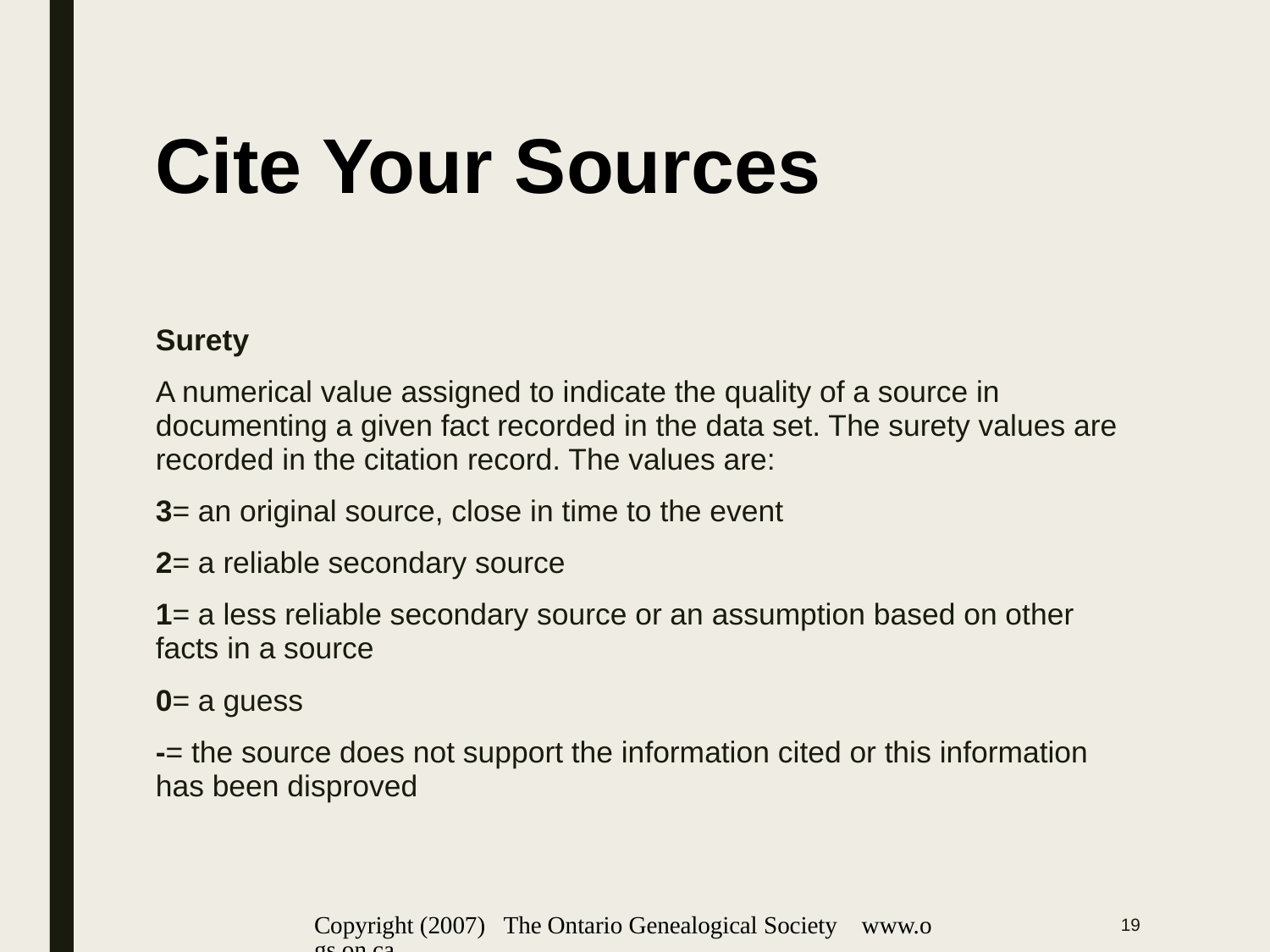

# Cite Your Sources
Surety
A numerical value assigned to indicate the quality of a source in documenting a given fact recorded in the data set. The surety values are recorded in the citation record. The values are:
3= an original source, close in time to the event
2= a reliable secondary source
1= a less reliable secondary source or an assumption based on other facts in a source
0= a guess
-= the source does not support the information cited or this information has been disproved

Copyright (2007)   The Ontario Genealogical Society    www.ogs.on.ca
19